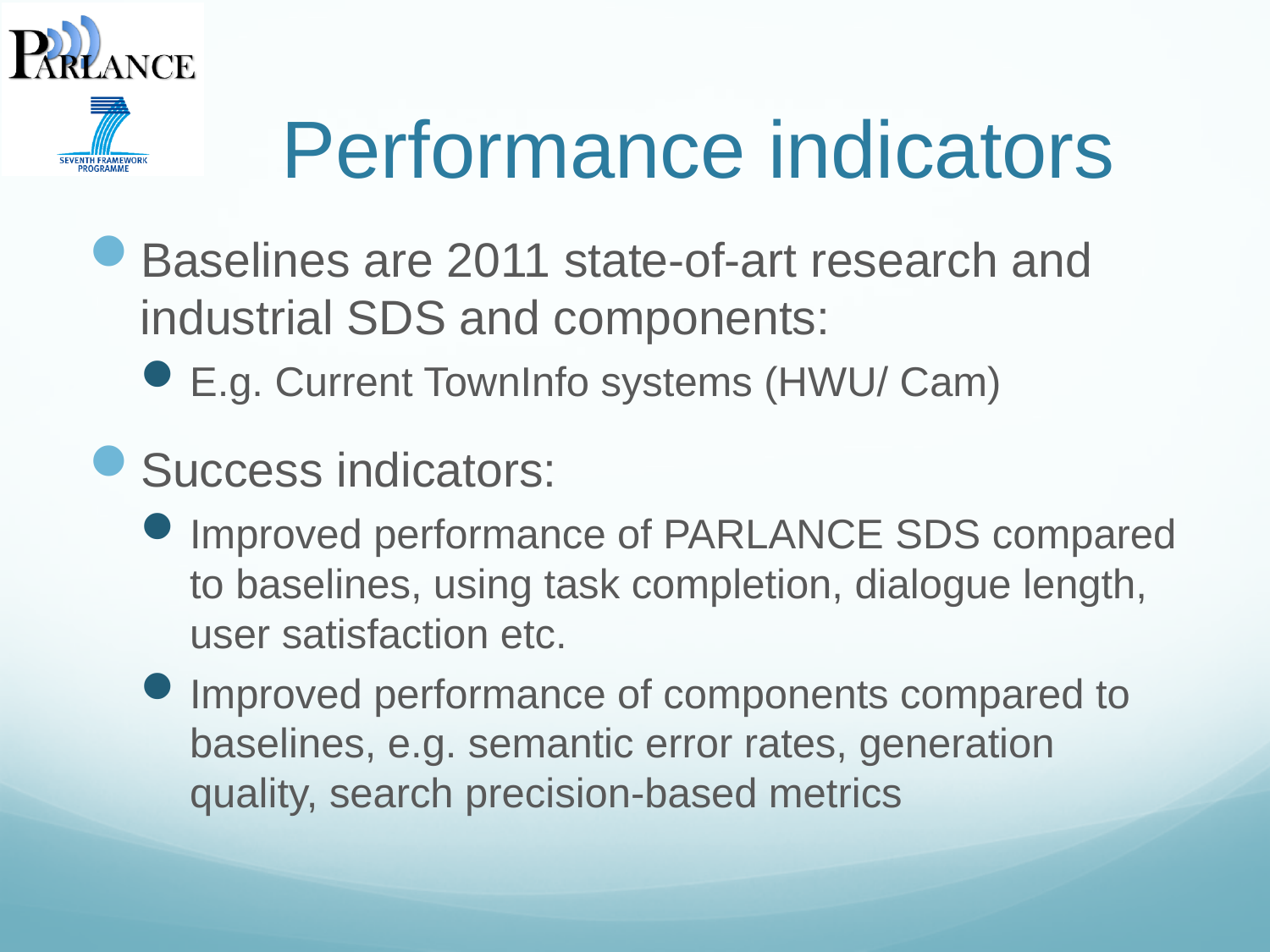

# Performance indicators
Baselines are 2011 state-of-art research and industrial SDS and components:
E.g. Current TownInfo systems (HWU/ Cam)
Success indicators:
Improved performance of PARLANCE SDS compared to baselines, using task completion, dialogue length, user satisfaction etc.
Improved performance of components compared to baselines, e.g. semantic error rates, generation quality, search precision-based metrics